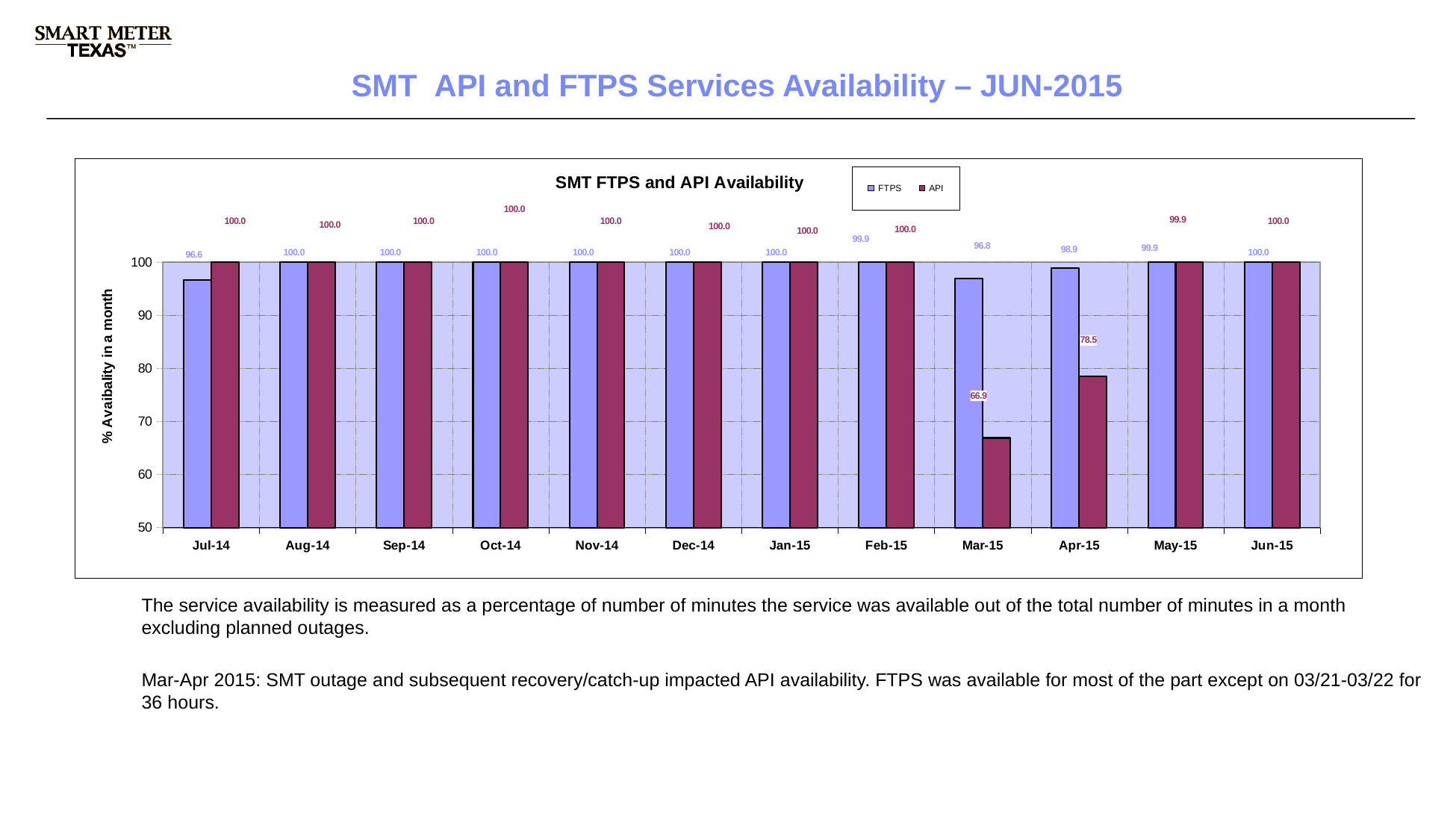

SMT  API and FTPS Services Availability – JUN-2015

### Chart: SMT FTPS and API Availability

| Category | FTPS | API |
|---|---|---|
| 41826 | 96.63978494623653 | 100.0 |
| 41857 | 100.0 | 100.0 |
| 41888 | 100.0 | 100.0 |
| 41918 | 100.0 | 100.0 |
| 41949 | 100.0 | 100.0 |
| 41979 | 100.0 | 100.0 |
| 42010 | 100.0 | 100.0 |
| 42041 | 99.92559523809521 | 100.0 |
| 42069 | 96.83179723502302 | 66.87788018433177 |
| 42100 | 98.90873015873011 | 78.53174603174601 |
| 42130 | 99.94239631336403 | 99.94239631336403 |
| 42161 | 100.0 | 100.0 |
The service availability is measured as a percentage of number of minutes the service was available out of the total number of minutes in a month excluding planned outages.
Mar-Apr 2015: SMT outage and subsequent recovery/catch-up impacted API availability. FTPS was available for most of the part except on 03/21-03/22 for 36 hours.